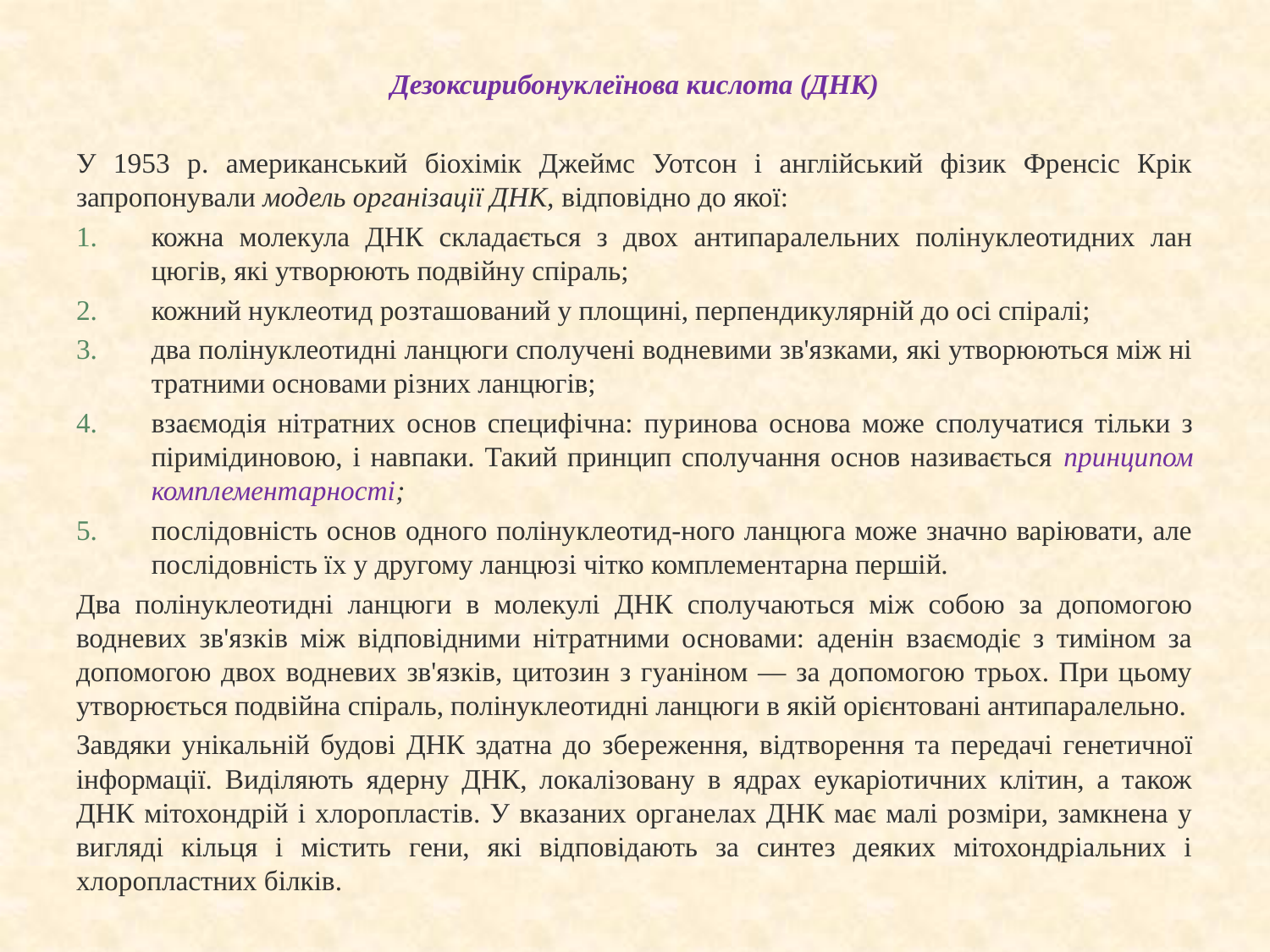

Дезоксирибонуклеїнова кислота (ДНК)

У 1953 р. американський біохімік Джеймс Уотсон і англійський фізик Френсіс Крік запропонували модель організації ДНК, відповідно до якої:
кожна молекула ДНК складається з двох антипаралельних полінуклеотидних лан­цюгів, які утворюють подвійну спіраль;
кожний нуклеотид розташований у площині, перпендикулярній до осі спіралі;
два полінуклеотидні ланцюги сполучені водневими зв'язками, які утворюються між ні­тратними основами різних ланцюгів;
взаємодія нітратних основ специфічна: пу­ринова основа може сполучатися тільки з піримідиновою, і навпаки. Такий принцип сполучання основ називається принципом комплементарності;
послідовність основ одного полінуклеотид-ного ланцюга може значно варіювати, але послідовність їх у другому ланцюзі чітко комплементарна першій.
Два полінуклеотидні ланцюги в молекулі ДНК сполучаються між собою за допомогою водневих зв'язків між відповідними нітратними основами: аденін взаємодіє з тиміном за допомогою двох водневих зв'язків, цитозин з гуаніном — за допомогою трьох. При цьому утворюється подвійна спіраль, полінуклеотидні ланцюги в якій орієнтовані антипаралельно.
Завдяки унікальній будові ДНК здатна до збе­реження, відтворення та передачі генетичної інформації. Виділяють ядерну ДНК, локалізовану в ядрах еукаріотичних клітин, а також ДНК мітохондрій і хлоропластів. У вказаних органелах ДНК має малі розміри, замкнена у вигляді кільця і містить гени, які відповідають за синтез деяких мітохондріальних і хлоропластних білків.